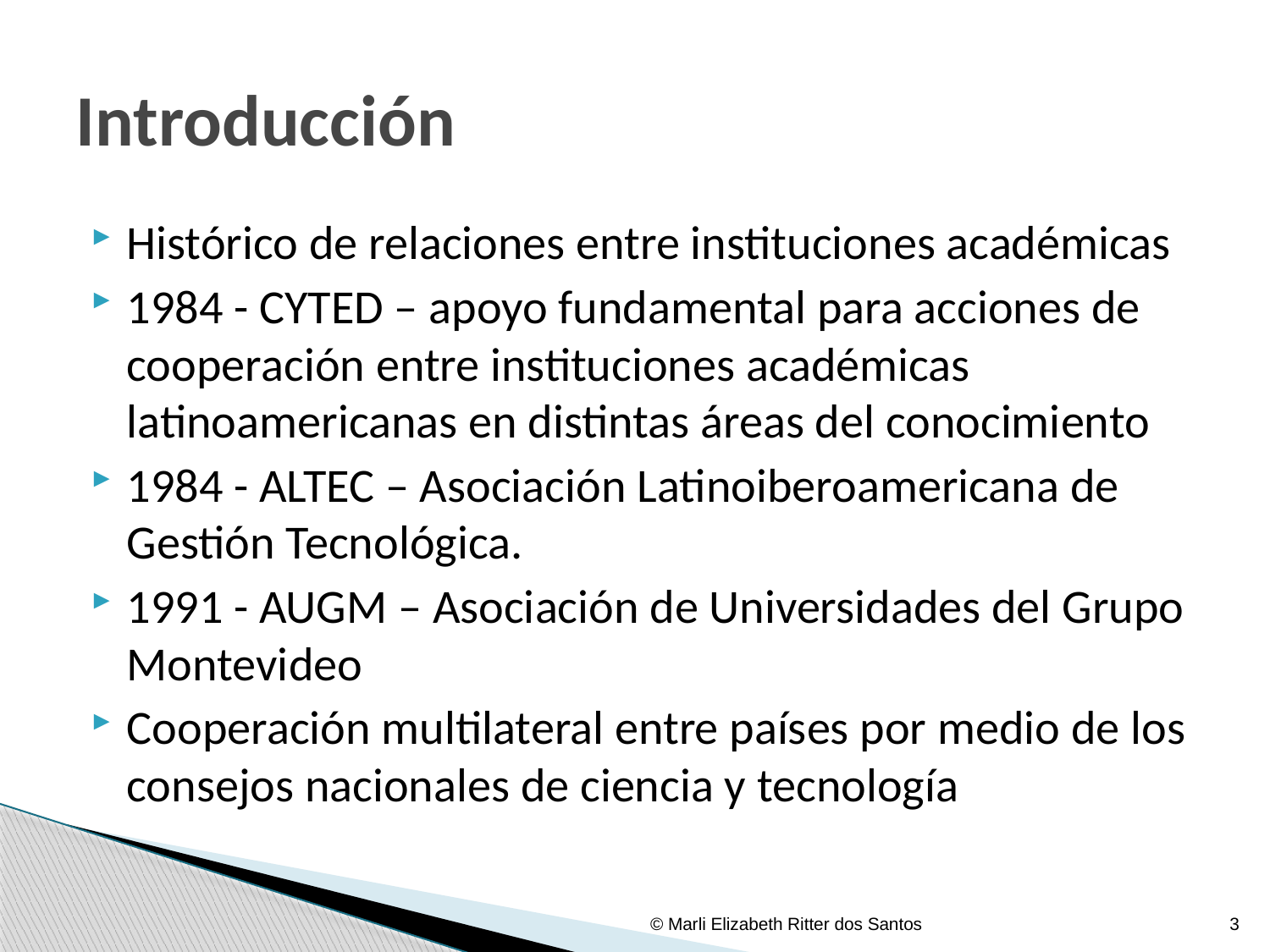

# Introducción
Histórico de relaciones entre instituciones académicas
1984 - CYTED – apoyo fundamental para acciones de cooperación entre instituciones académicas latinoamericanas en distintas áreas del conocimiento
1984 - ALTEC – Asociación Latinoiberoamericana de Gestión Tecnológica.
1991 - AUGM – Asociación de Universidades del Grupo Montevideo
Cooperación multilateral entre países por medio de los consejos nacionales de ciencia y tecnología

© Marli Elizabeth Ritter dos Santos
3